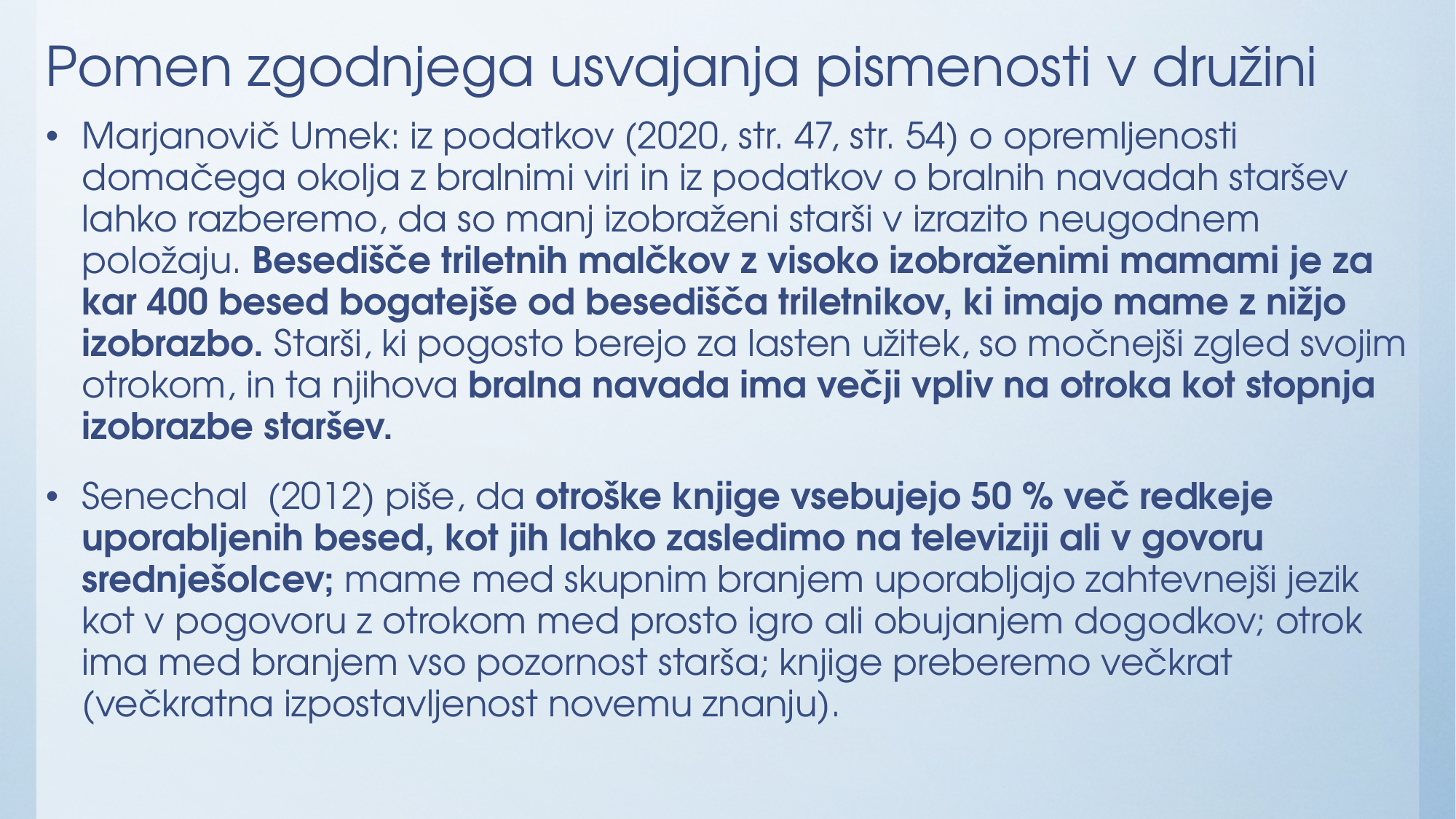

# Pomen zgodnjega usvajanja pismenosti v družini
Marjanovič Umek: iz podatkov (2020, str. 47, str. 54) o opremljenosti domačega okolja z bralnimi viri in iz podatkov o bralnih navadah staršev lahko razberemo, da so manj izobraženi starši v izrazito neugodnem položaju. Besedišče triletnih malčkov z visoko izobraženimi mamami je za kar 400 besed bogatejše od besedišča triletnikov, ki imajo mame z nižjo izobrazbo. Starši, ki pogosto berejo za lasten užitek, so močnejši zgled svojim otrokom, in ta njihova bralna navada ima večji vpliv na otroka kot stopnja izobrazbe staršev.
Senechal  (2012) piše, da otroške knjige vsebujejo 50 % več redkeje uporabljenih besed, kot jih lahko zasledimo na televiziji ali v govoru srednješolcev; mame med skupnim branjem uporabljajo zahtevnejši jezik kot v pogovoru z otrokom med prosto igro ali obujanjem dogodkov; otrok ima med branjem vso pozornost starša; knjige preberemo večkrat (večkratna izpostavljenost novemu znanju).